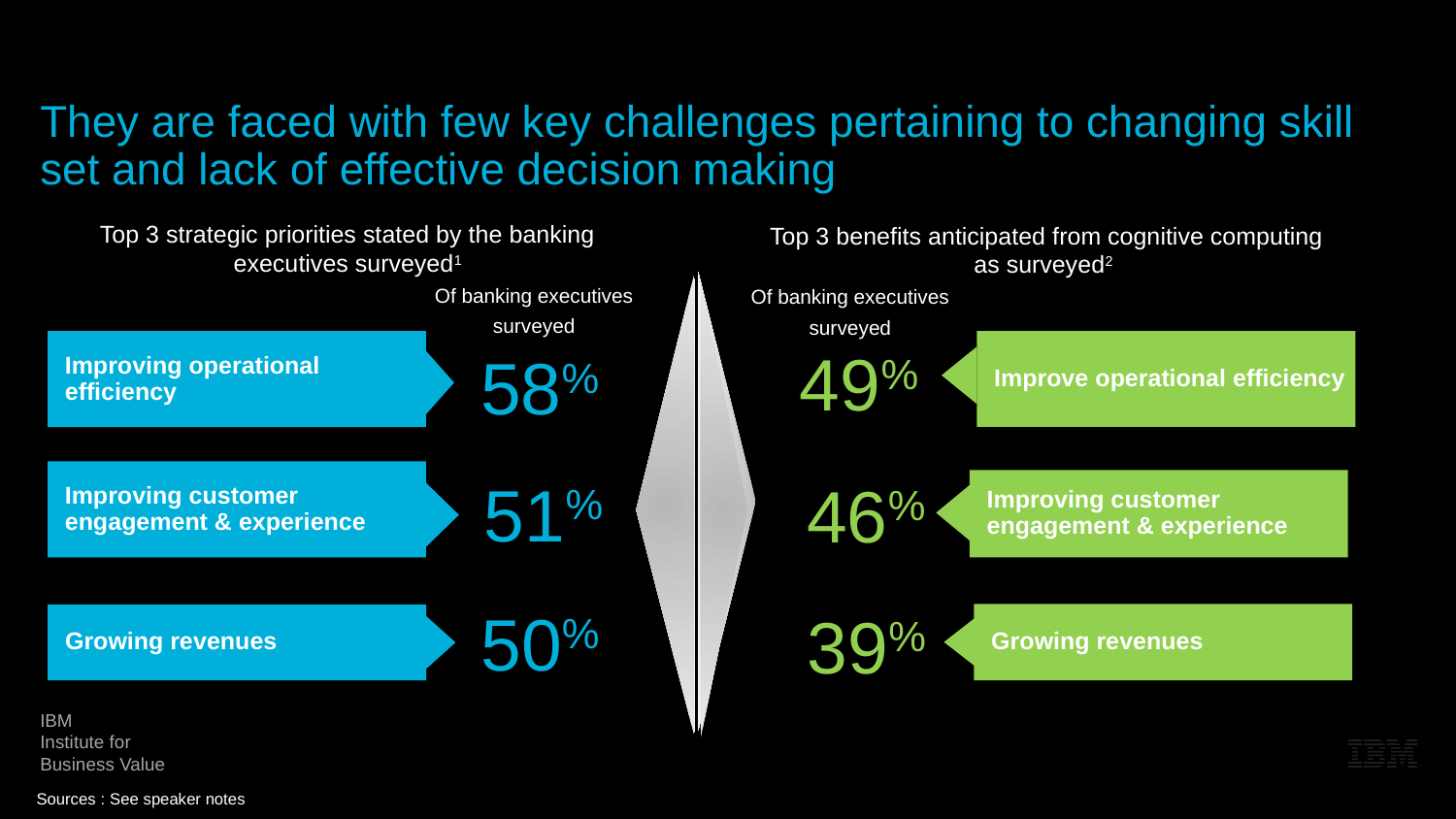

They are faced with few key challenges pertaining to changing skill set and lack of effective decision making
Top 3 strategic priorities stated by the banking executives surveyed1
Top 3 benefits anticipated from cognitive computing as surveyed2
Of banking executives surveyed
Of banking executives surveyed
Improving operational efficiency

Improve operational efficiency

49%
58%
Improving customer engagement & experience
51%
46%
Improving customer engagement & experience

50%
39%
Growing revenues

Growing revenues

Sources : See speaker notes